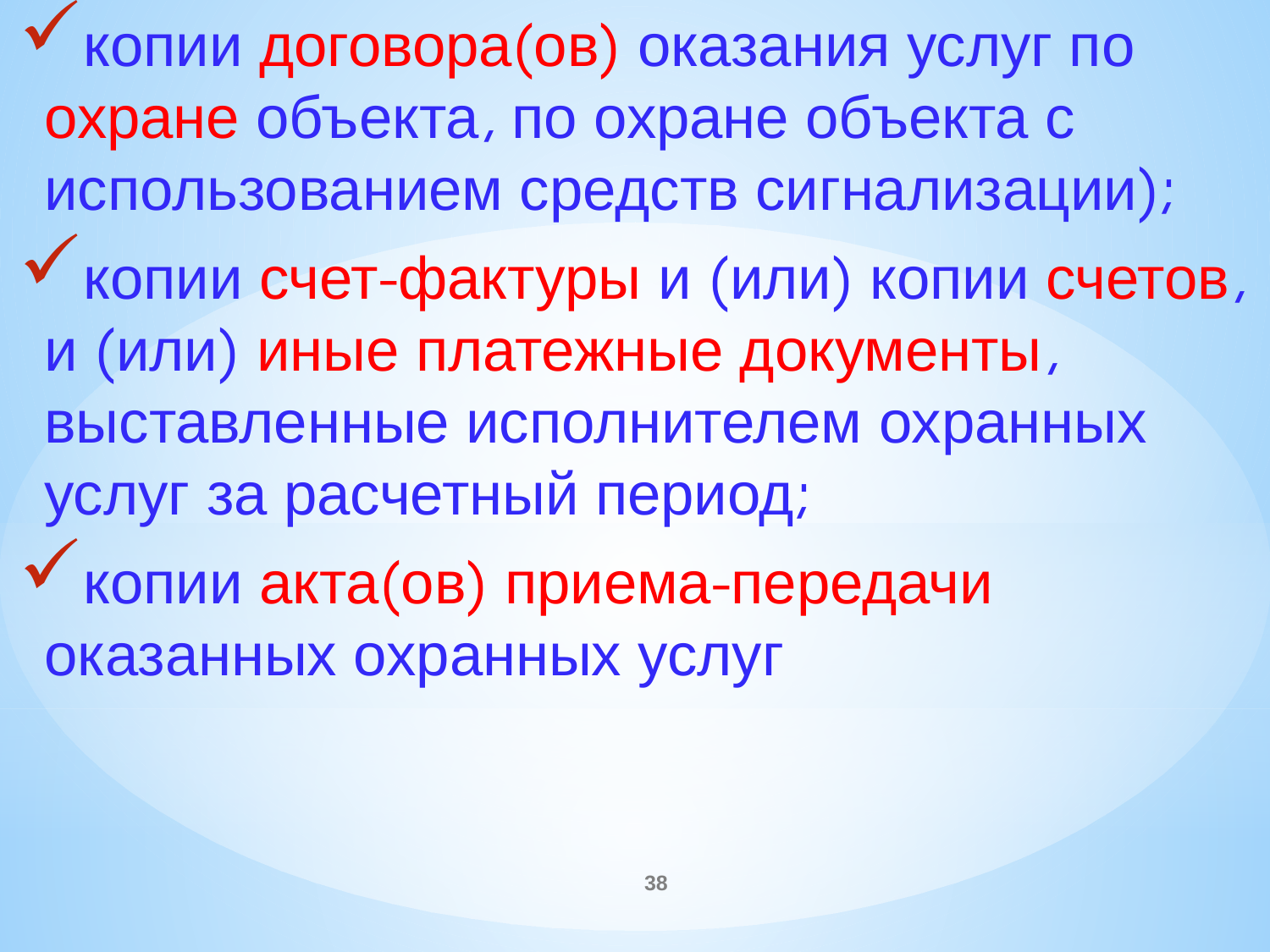

копии договора(ов) оказания услуг по охране объекта, по охране объекта с использованием средств сигнализации);
копии счет-фактуры и (или) копии счетов, и (или) иные платежные документы, выставленные исполнителем охранных услуг за расчетный период;
копии акта(ов) приема-передачи оказанных охранных услуг

38